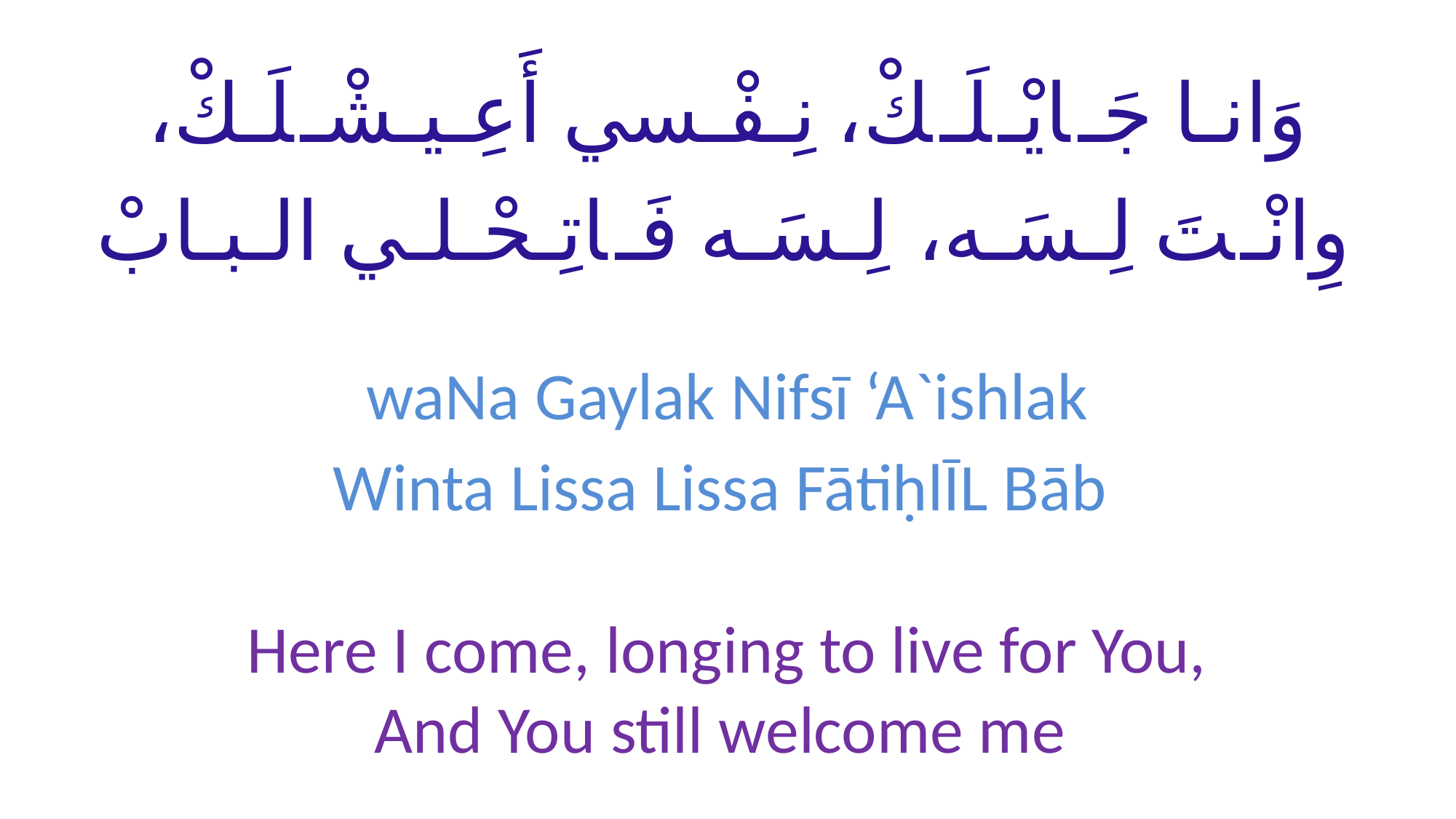

# وَانـا جَـايْـلَـكْ، نِـفْـسي أَعِـيـشْـلَـكْ، وِانْـتَ لِـسَـه، لِـسَـه فَـاتِـحْـلـي الـبـابْ
waNa Gaylak Nifsī ‘A`ishlak
Winta Lissa Lissa FātiḥlĪL Bāb
Here I come, longing to live for You,
And You still welcome me